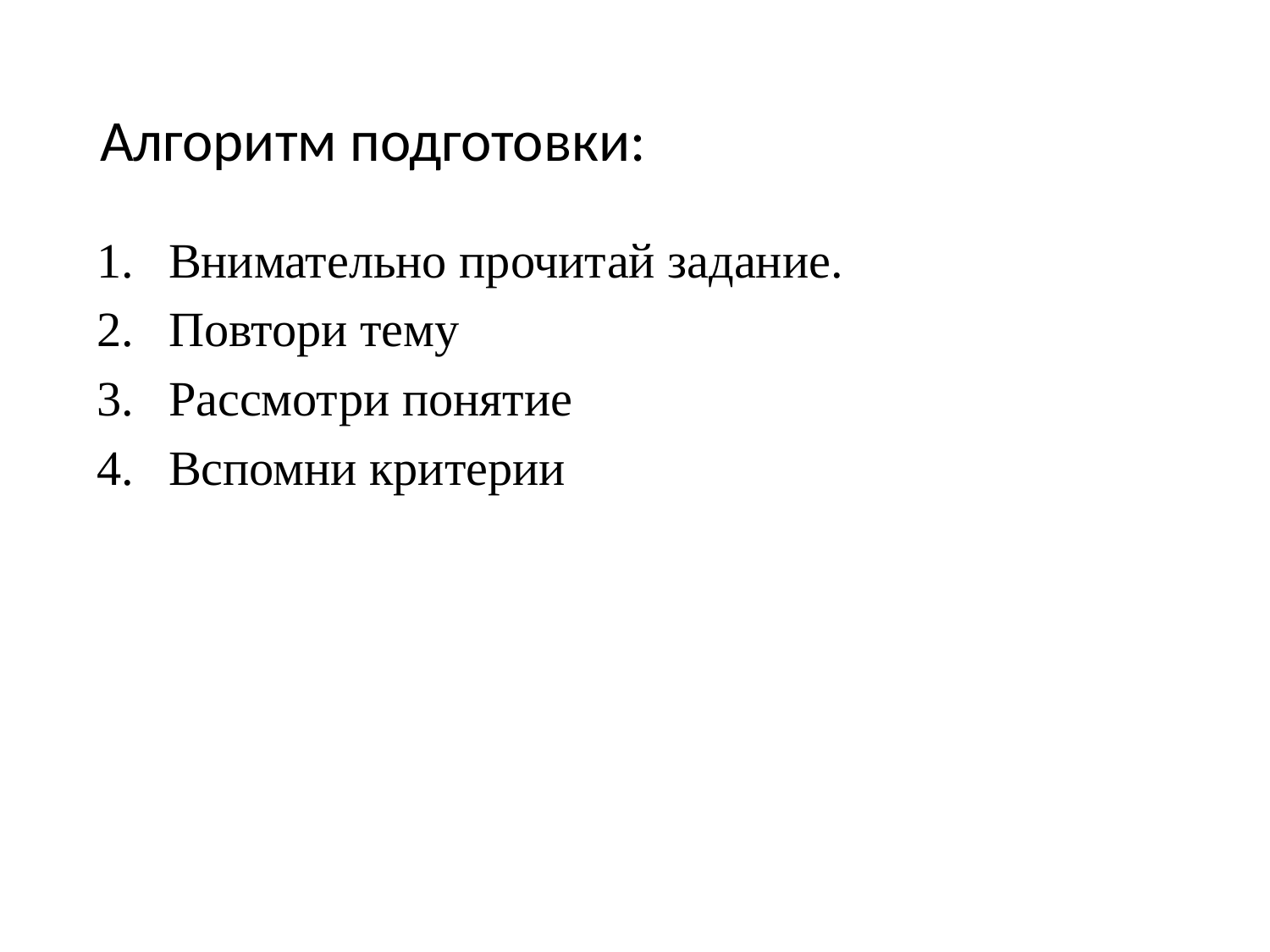

# Алгоритм подготовки:
Внимательно прочитай задание.
Повтори тему
Рассмотри понятие
Вспомни критерии